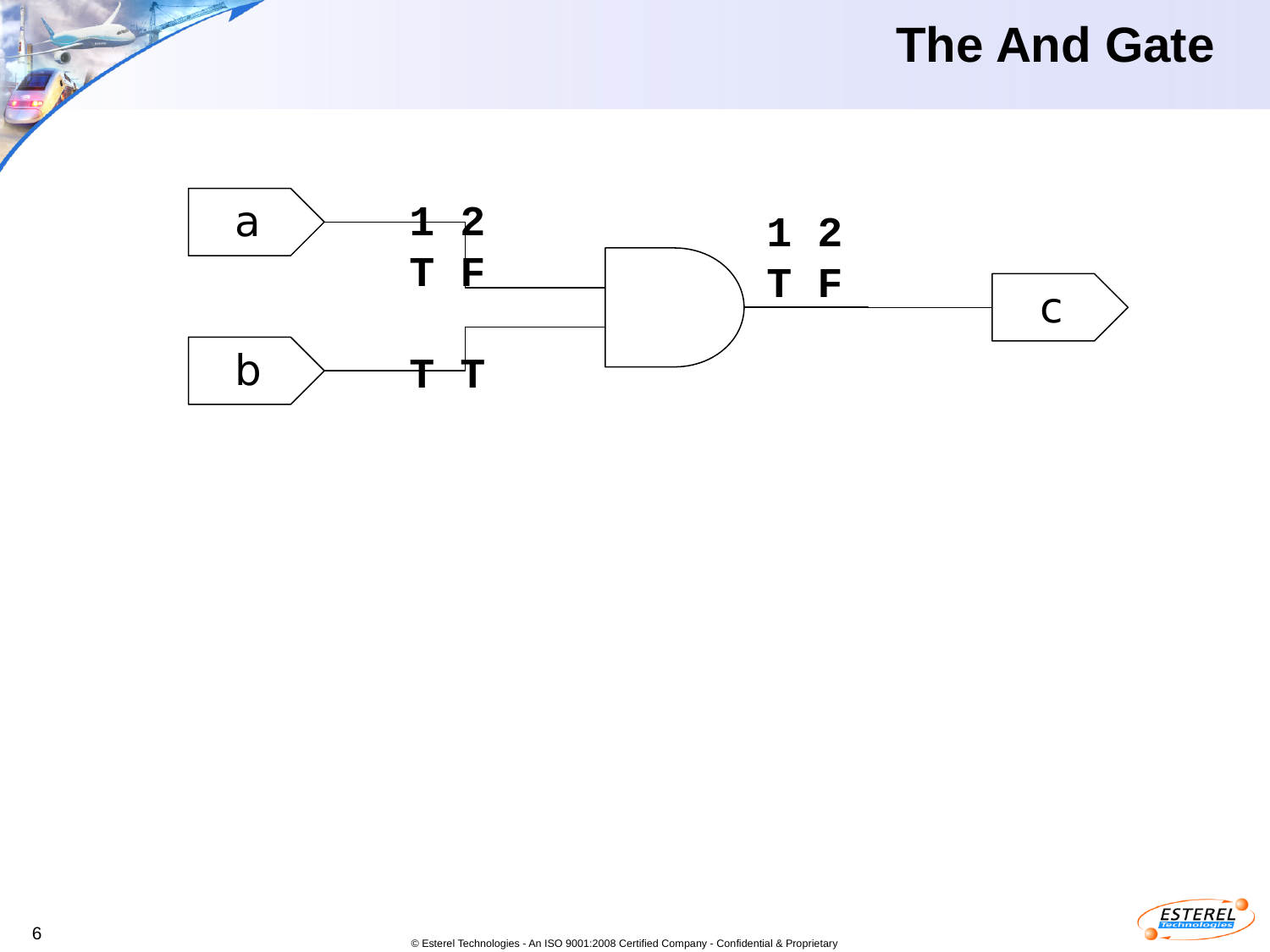

# The And Gate
1 2
T F

T T
a
1 2
T F

c
b

© Esterel Technologies - An ISO 9001:2008 Certified Company - Confidential & Proprietary